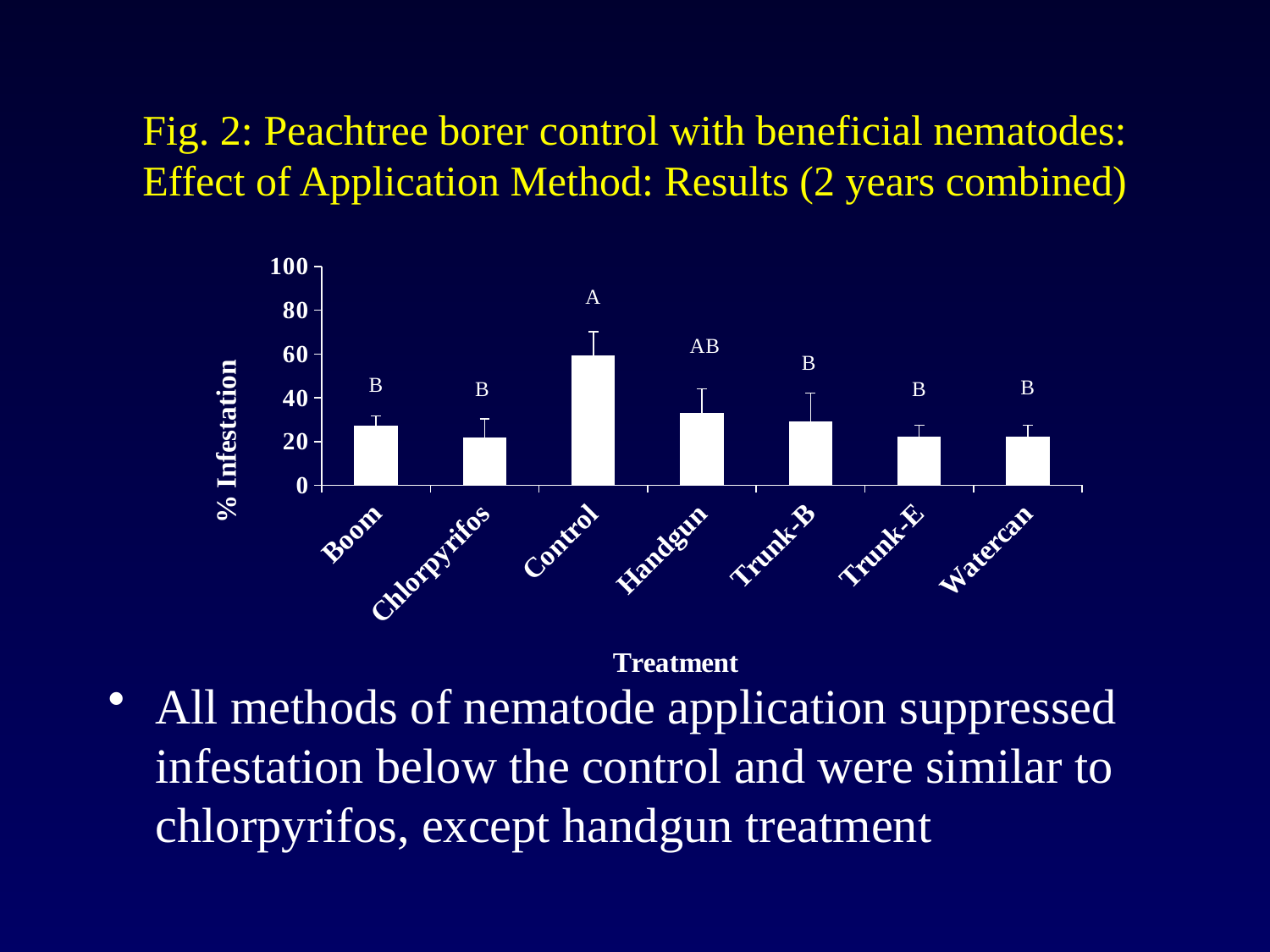

# Fig. 2: Peachtree borer control with beneficial nematodes: Effect of Application Method: Results (2 years combined)

### Chart

| Category |  |
|---|---|
| Boom | 27.3816667 |
| Chlorpyrifos | 21.9066667 |
| Control | 59.525 |
| Handgun | 32.9383333 |
| Trunk-B | 29.3667 |
| Trunk-E | 22.2217 |
| Watercan | 22.225 |

All methods of nematode application suppressed infestation below the control and were similar to chlorpyrifos, except handgun treatment